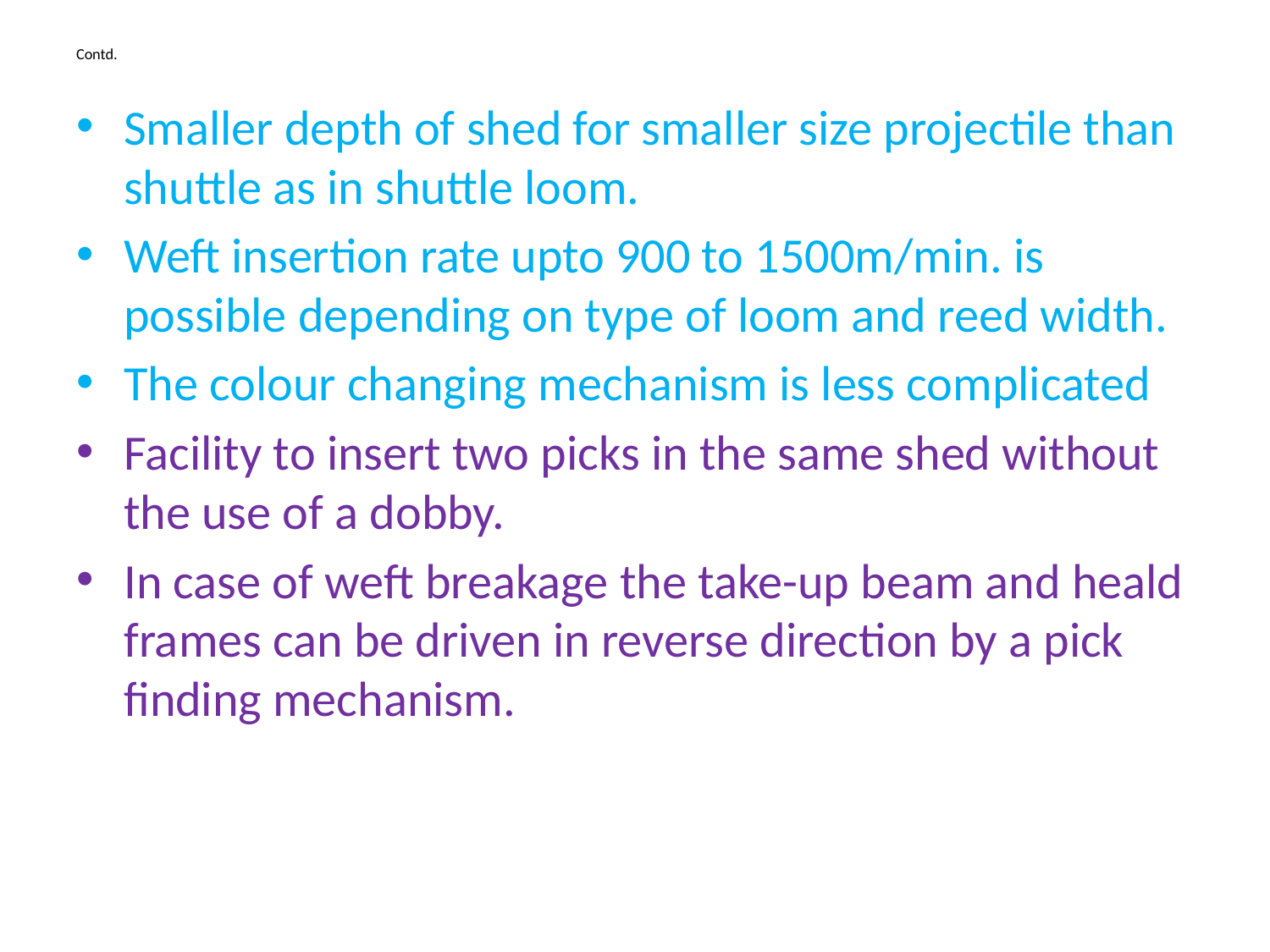

# Contd.
Smaller depth of shed for smaller size projectile than  shuttle as in shuttle loom.
Weft insertion rate upto 900 to 1500m/min. is possible depending on type of loom and reed width.
The colour changing mechanism is less complicated
Facility to insert two picks in the same shed without the use of a dobby.
In case of weft breakage the take-up beam and heald frames can be driven in reverse direction by a pick finding mechanism.